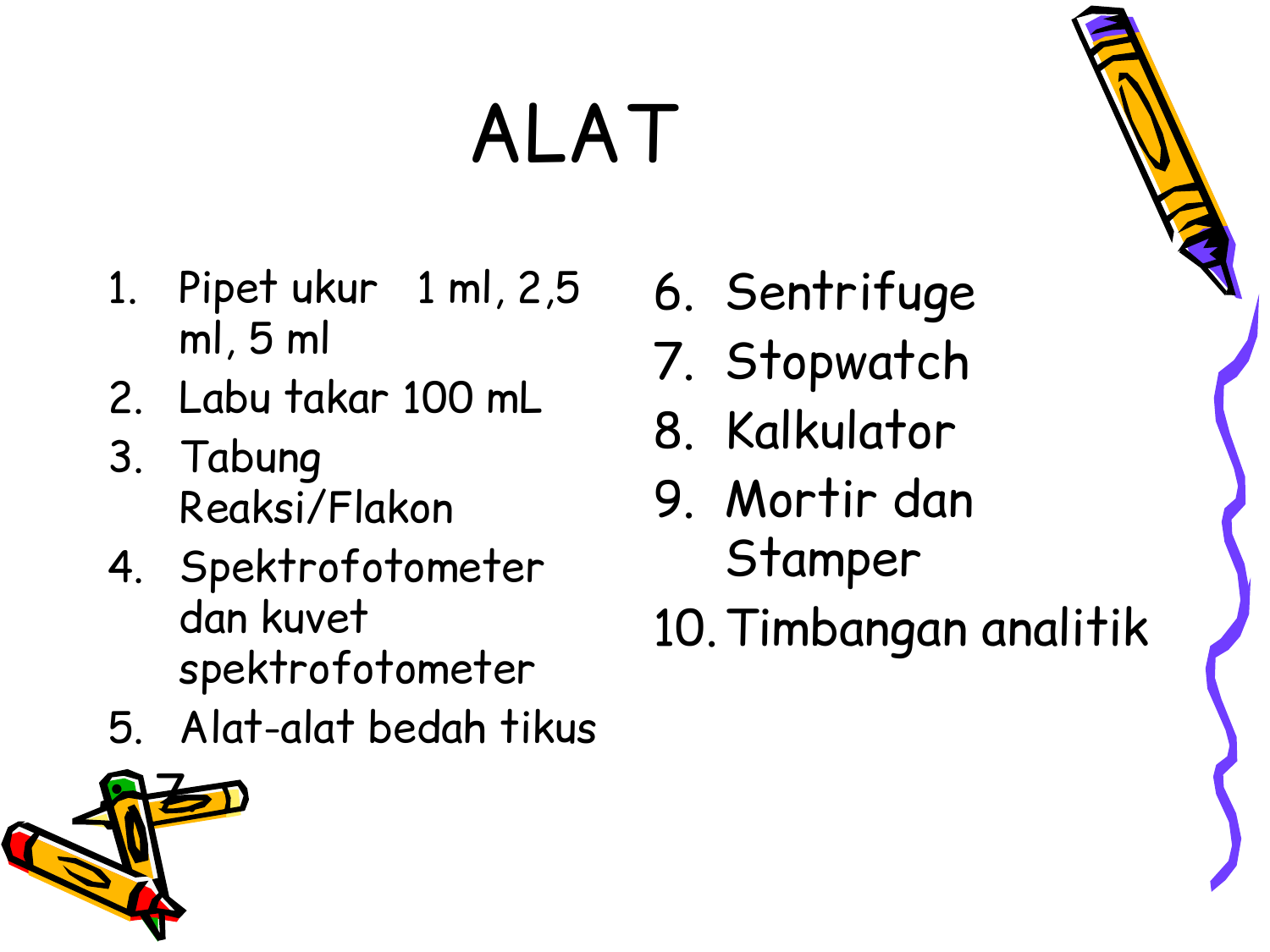

# ALAT
Pipet ukur   1 ml, 2,5 ml, 5 ml
Labu takar 100 mL
Tabung Reaksi/Flakon
Spektrofotometer dan kuvet spektrofotometer
Alat-alat bedah tikus
7.
Sentrifuge
Stopwatch
Kalkulator
Mortir dan Stamper
Timbangan analitik